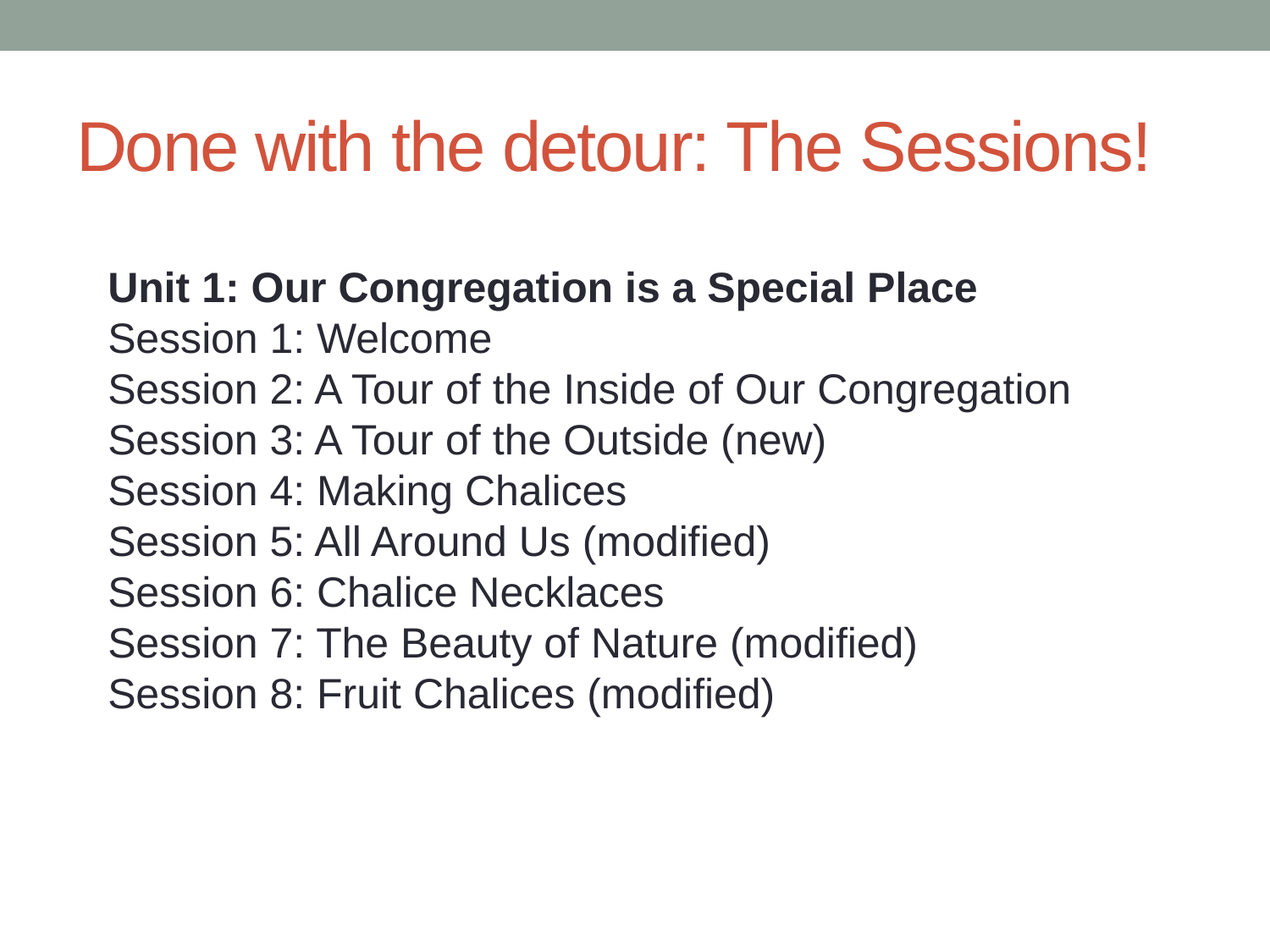

# Done with the detour: The Sessions!
Unit 1: Our Congregation is a Special Place
Session 1: Welcome
Session 2: A Tour of the Inside of Our Congregation
Session 3: A Tour of the Outside (new)
Session 4: Making Chalices
Session 5: All Around Us (modified)
Session 6: Chalice Necklaces
Session 7: The Beauty of Nature (modified)
Session 8: Fruit Chalices (modified)